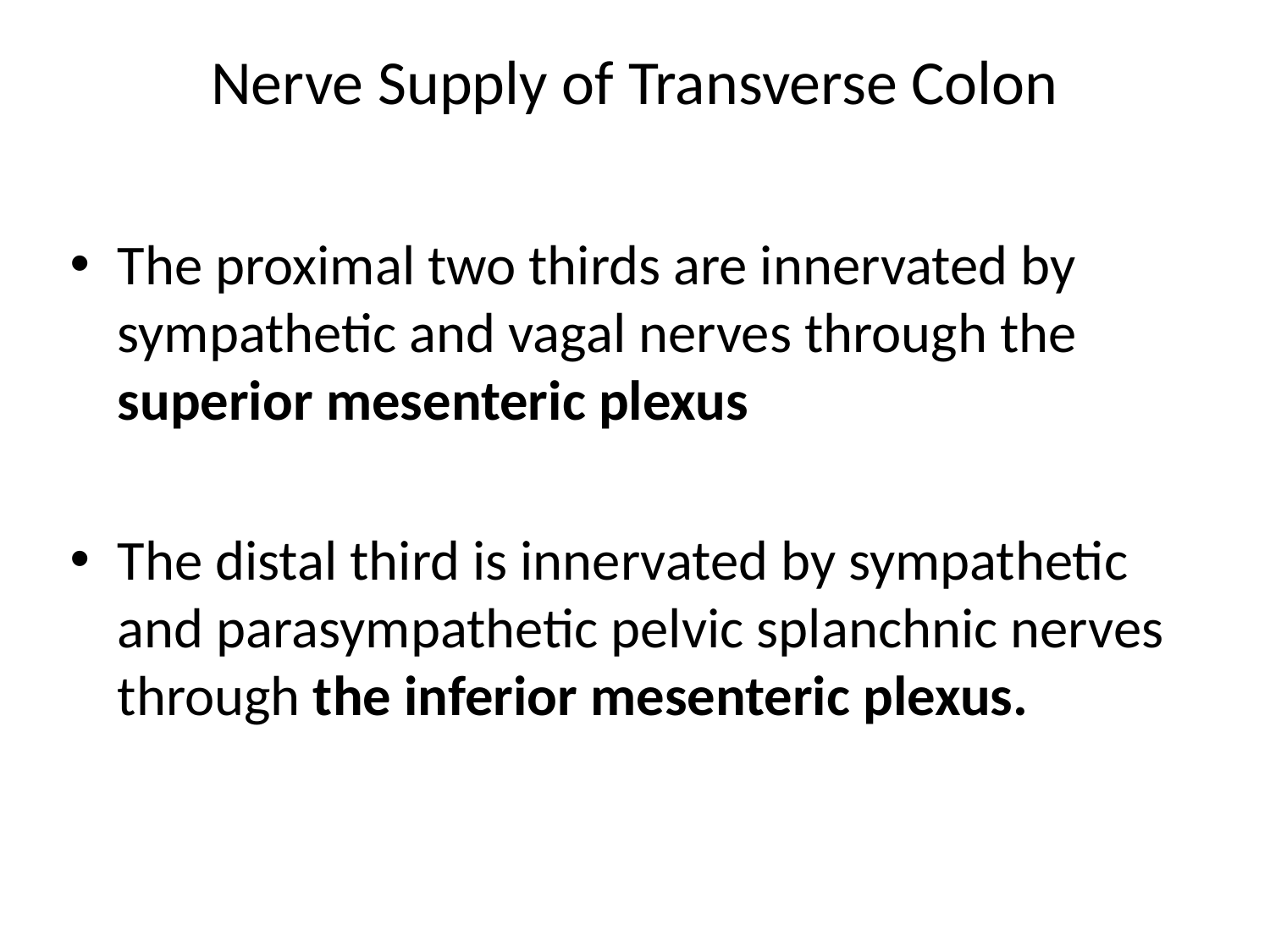

# Nerve Supply of Transverse Colon
The proximal two thirds are innervated by sympathetic and vagal nerves through the superior mesenteric plexus

The distal third is innervated by sympathetic and parasympathetic pelvic splanchnic nerves through the inferior mesenteric plexus.